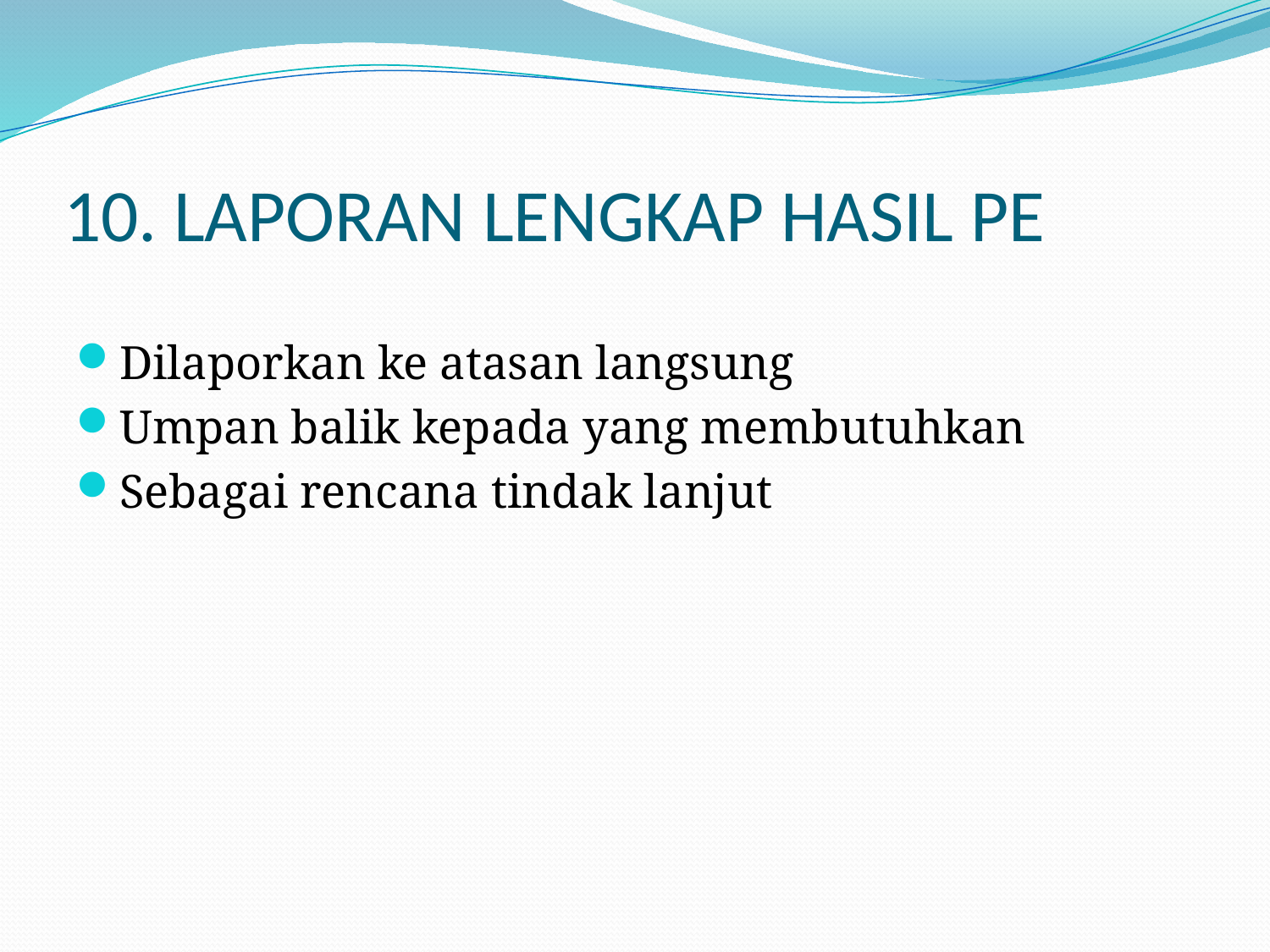

# 10. LAPORAN LENGKAP HASIL PE
Dilaporkan ke atasan langsung
Umpan balik kepada yang membutuhkan
Sebagai rencana tindak lanjut